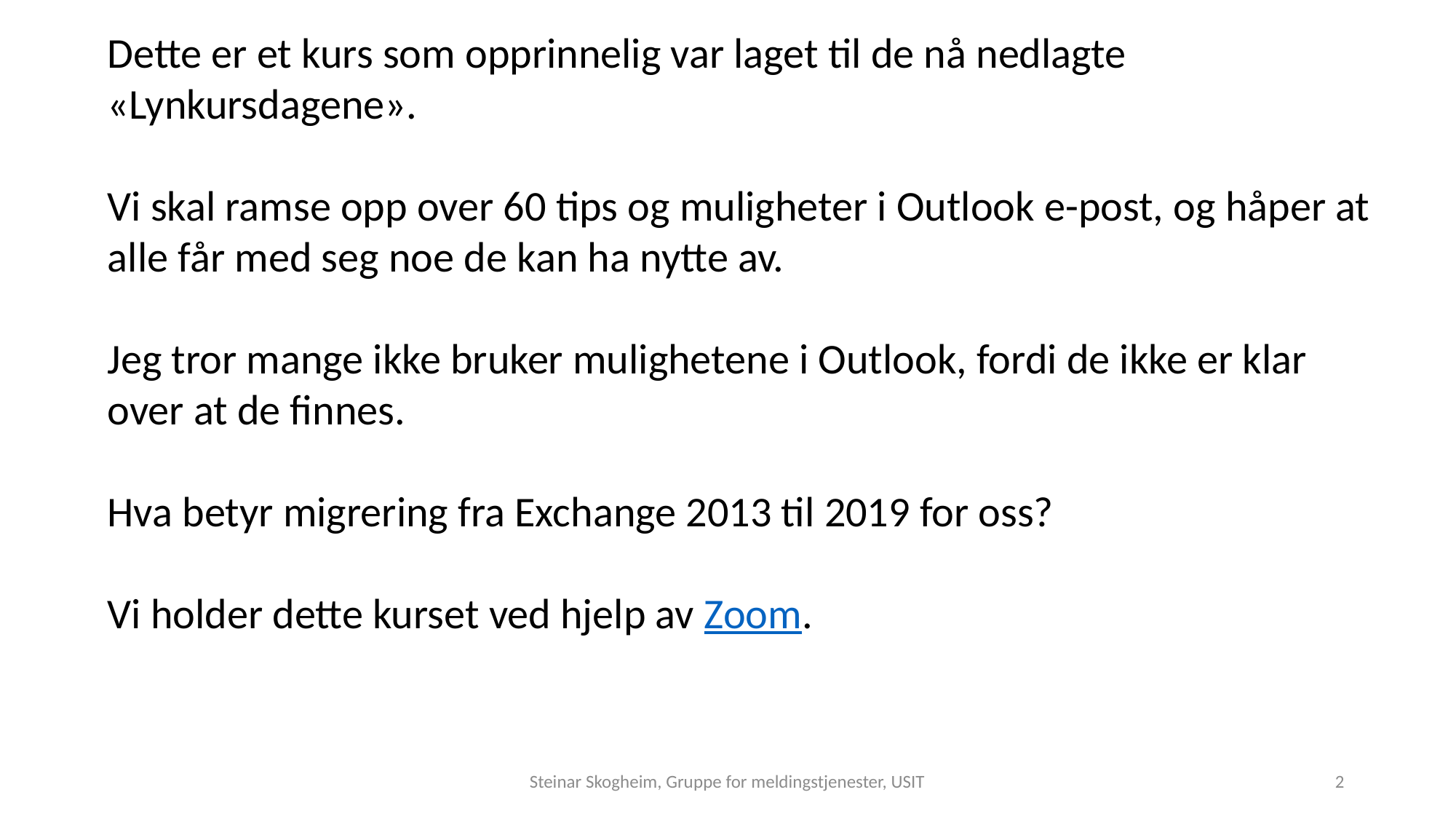

Dette er et kurs som opprinnelig var laget til de nå nedlagte «Lynkursdagene».

Vi skal ramse opp over 60 tips og muligheter i Outlook e-post, og håper at alle får med seg noe de kan ha nytte av.

Jeg tror mange ikke bruker mulighetene i Outlook, fordi de ikke er klar over at de finnes.

Hva betyr migrering fra Exchange 2013 til 2019 for oss?

Vi holder dette kurset ved hjelp av Zoom.
Steinar Skogheim, Gruppe for meldingstjenester, USIT
2